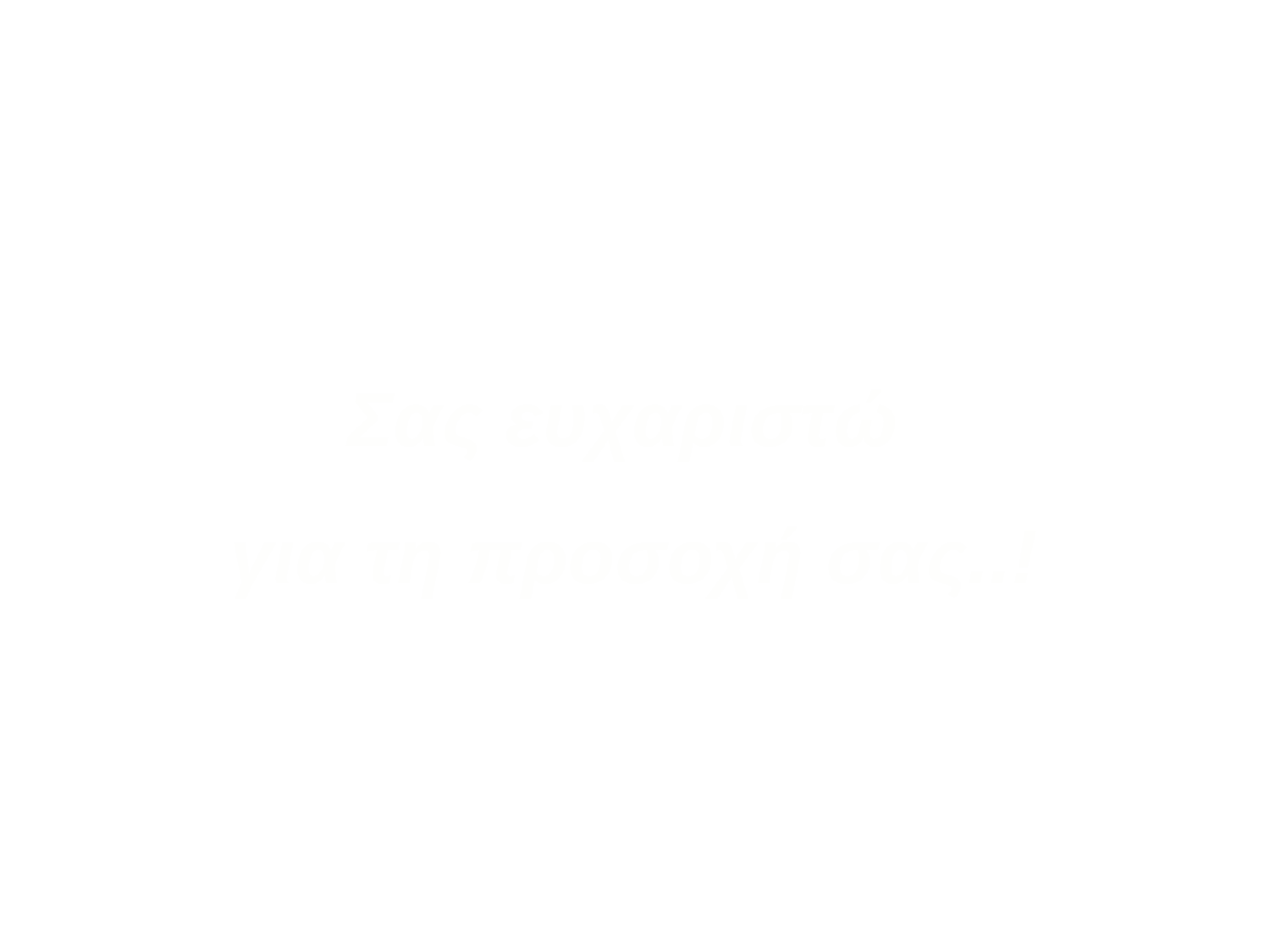

# Σας ευχαριστώ για τη προσοχή σας..!